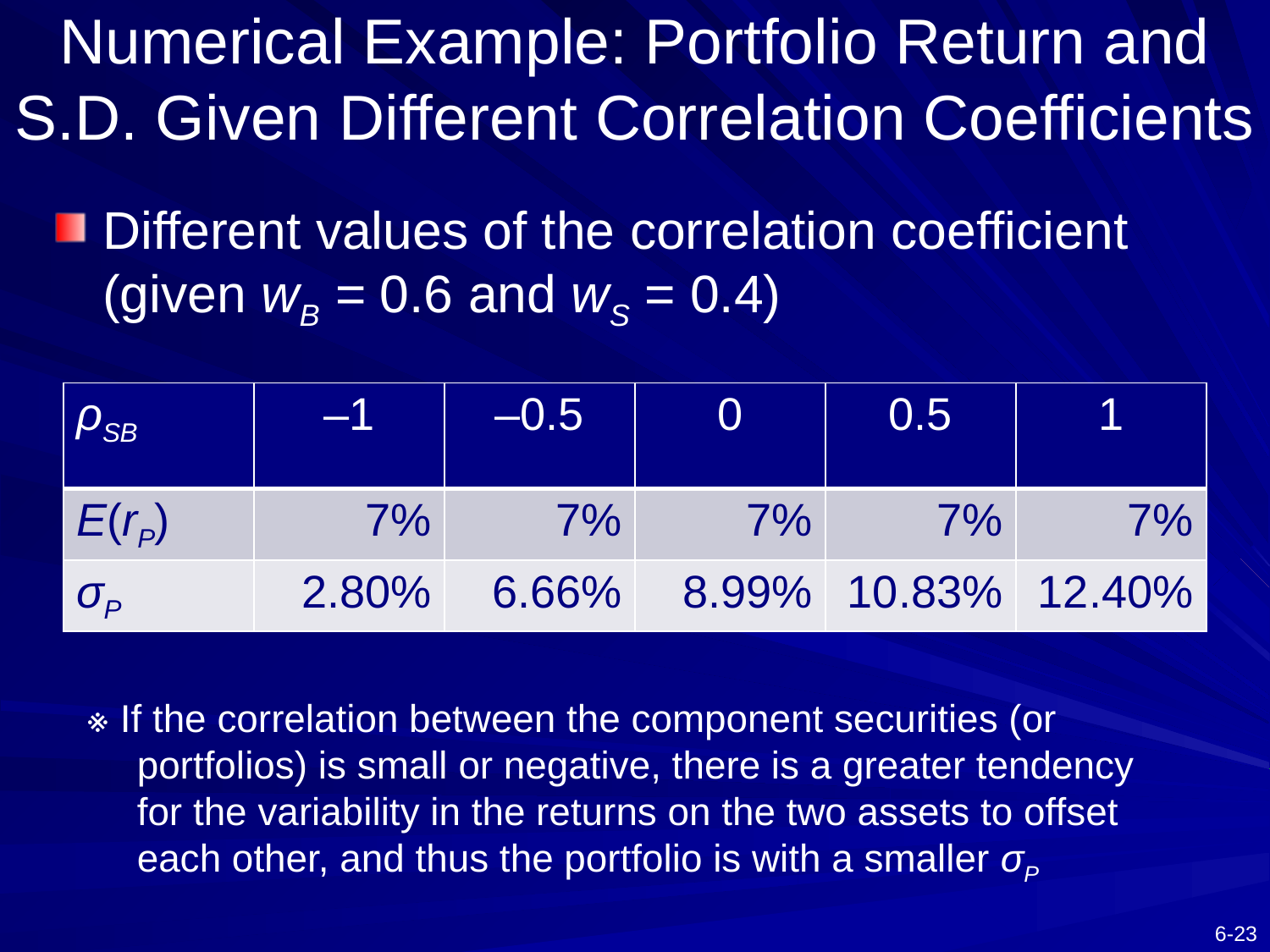

# Numerical Example: Portfolio Return and S.D. Given Different Correlation Coefficients
Different values of the correlation coefficient (given wB = 0.6 and wS = 0.4)
| ρSB | –1 | –0.5 | 0 | 0.5 | 1 |
| --- | --- | --- | --- | --- | --- |
| E(rP) | 7% | 7% | 7% | 7% | 7% |
| σP | 2.80% | 6.66% | 8.99% | 10.83% | 12.40% |
※ If the correlation between the component securities (or portfolios) is small or negative, there is a greater tendency for the variability in the returns on the two assets to offset each other, and thus the portfolio is with a smaller σP